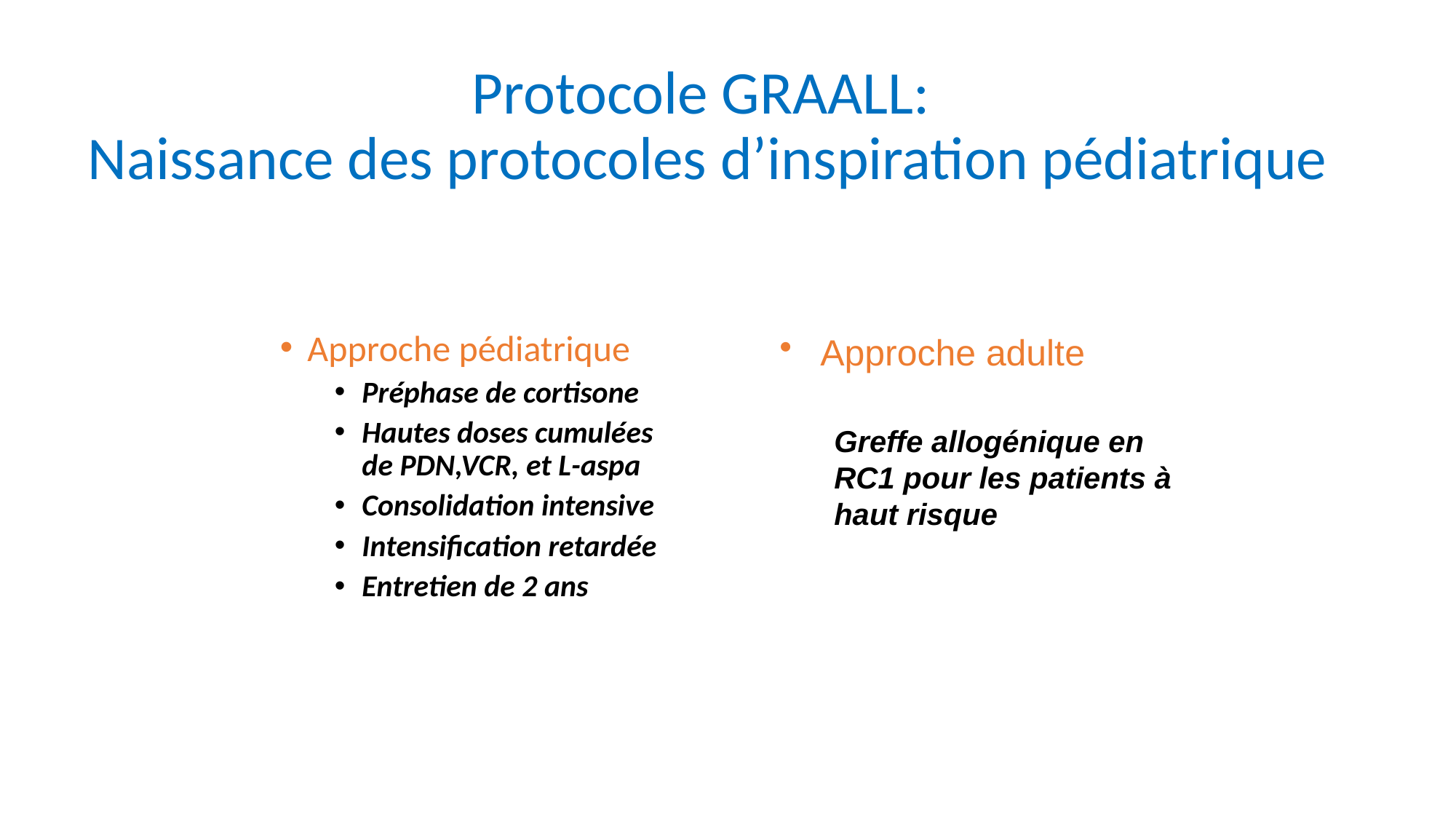

# Protocole GRAALL: Naissance des protocoles d’inspiration pédiatrique
Approche pédiatrique
Préphase de cortisone
Hautes doses cumulées de PDN,VCR, et L-aspa
Consolidation intensive
Intensification retardée
Entretien de 2 ans
Approche adulte

Greffe allogénique en RC1 pour les patients à haut risque